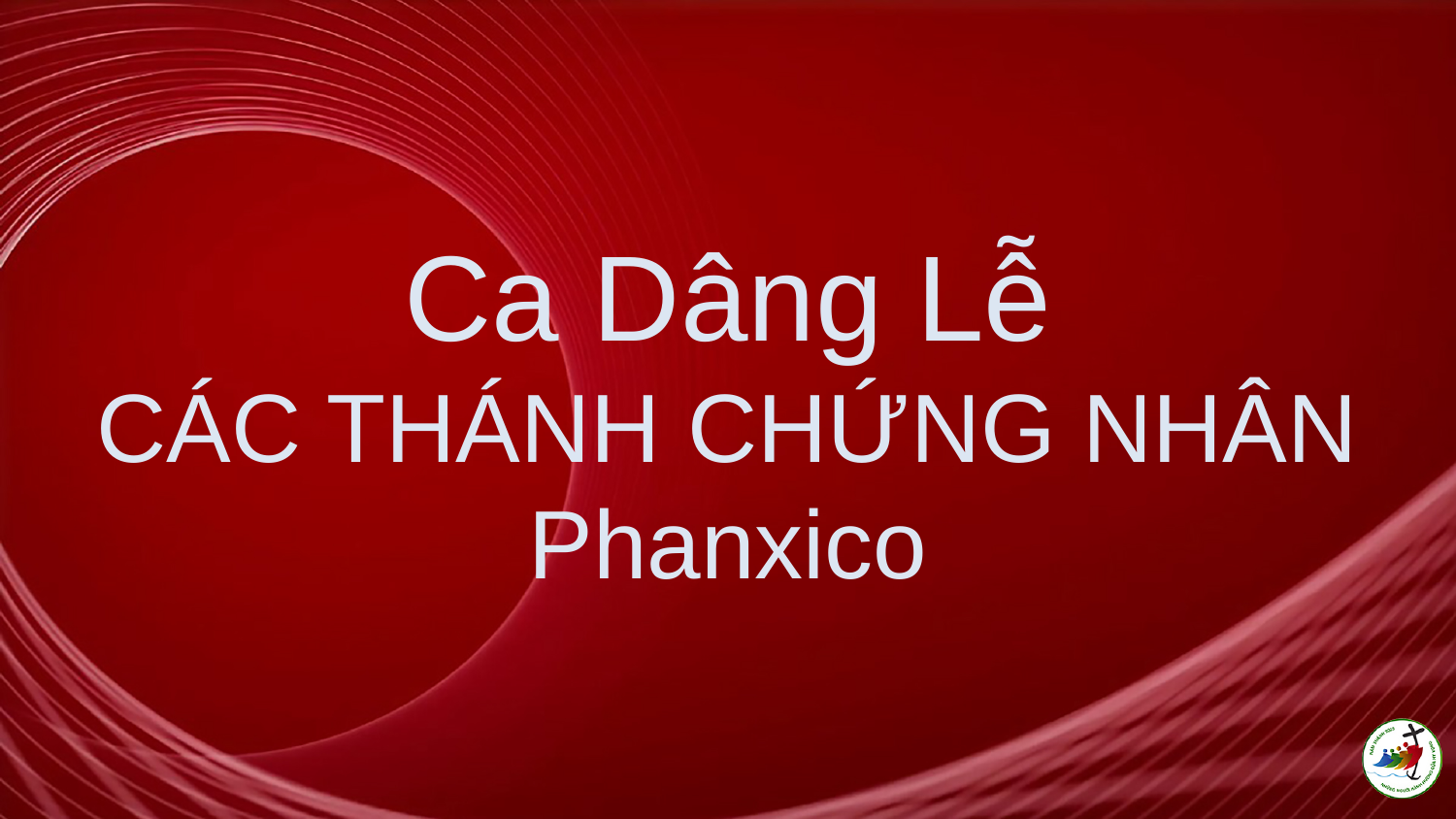

# Ca Dâng Lễ CÁC THÁNH CHỨNG NHÂN Phanxico